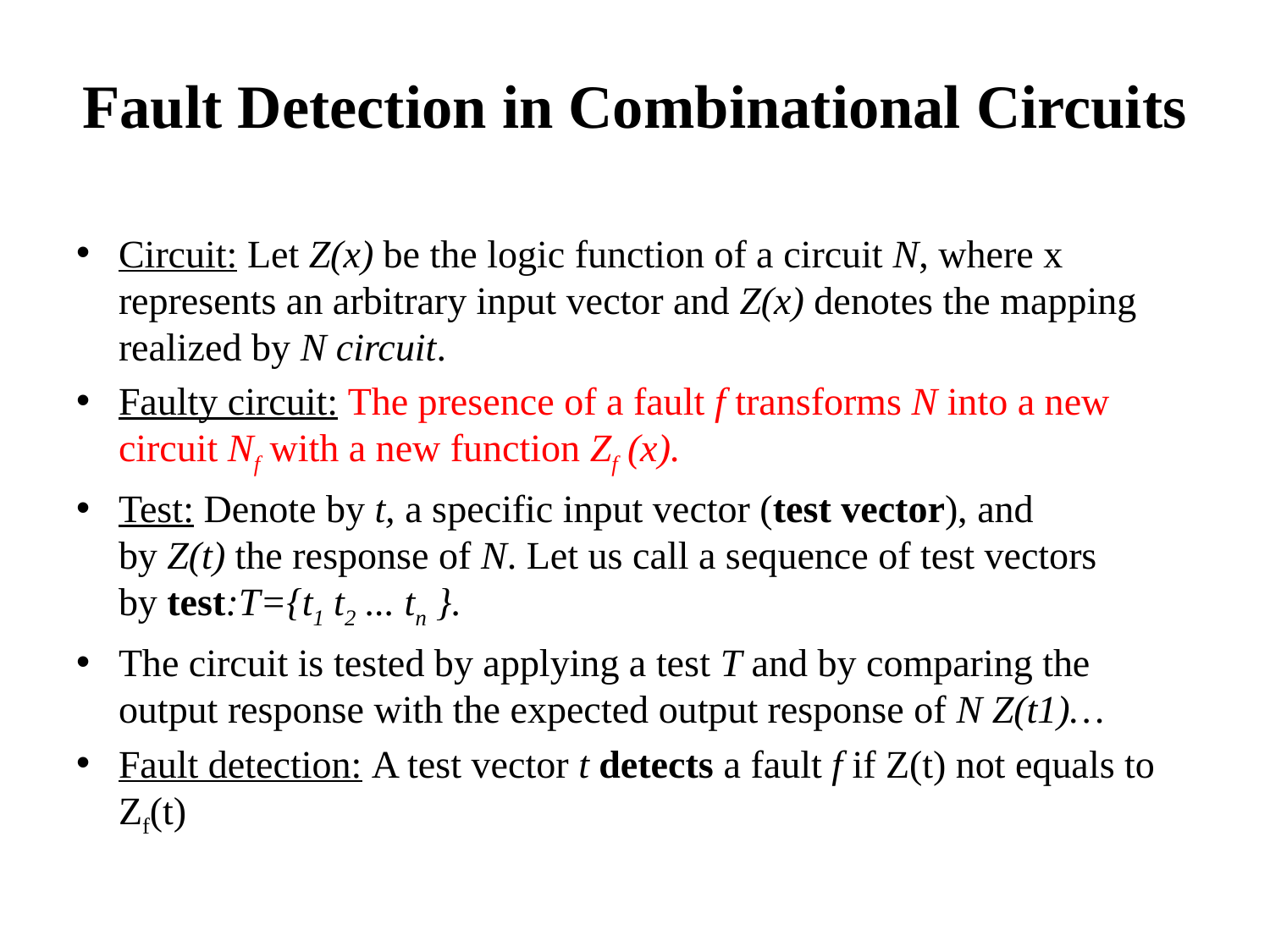

# Fault Detection in Combinational Circuits
Circuit: Let Z(x) be the logic function of a circuit N, where x represents an arbitrary input vector and Z(x) denotes the mapping realized by N circuit.
Faulty circuit: The presence of a fault f transforms N into a new circuit Nf with a new function Zf (x).
Test: Denote by t, a specific input vector (test vector), and by Z(t) the response of N. Let us call a sequence of test vectors by test:T={t1 t2 ... tn }.
The circuit is tested by applying a test T and by comparing the output response with the expected output response of N Z(t1)…
Fault detection: A test vector t detects a fault f if Z(t) not equals to Zf(t)